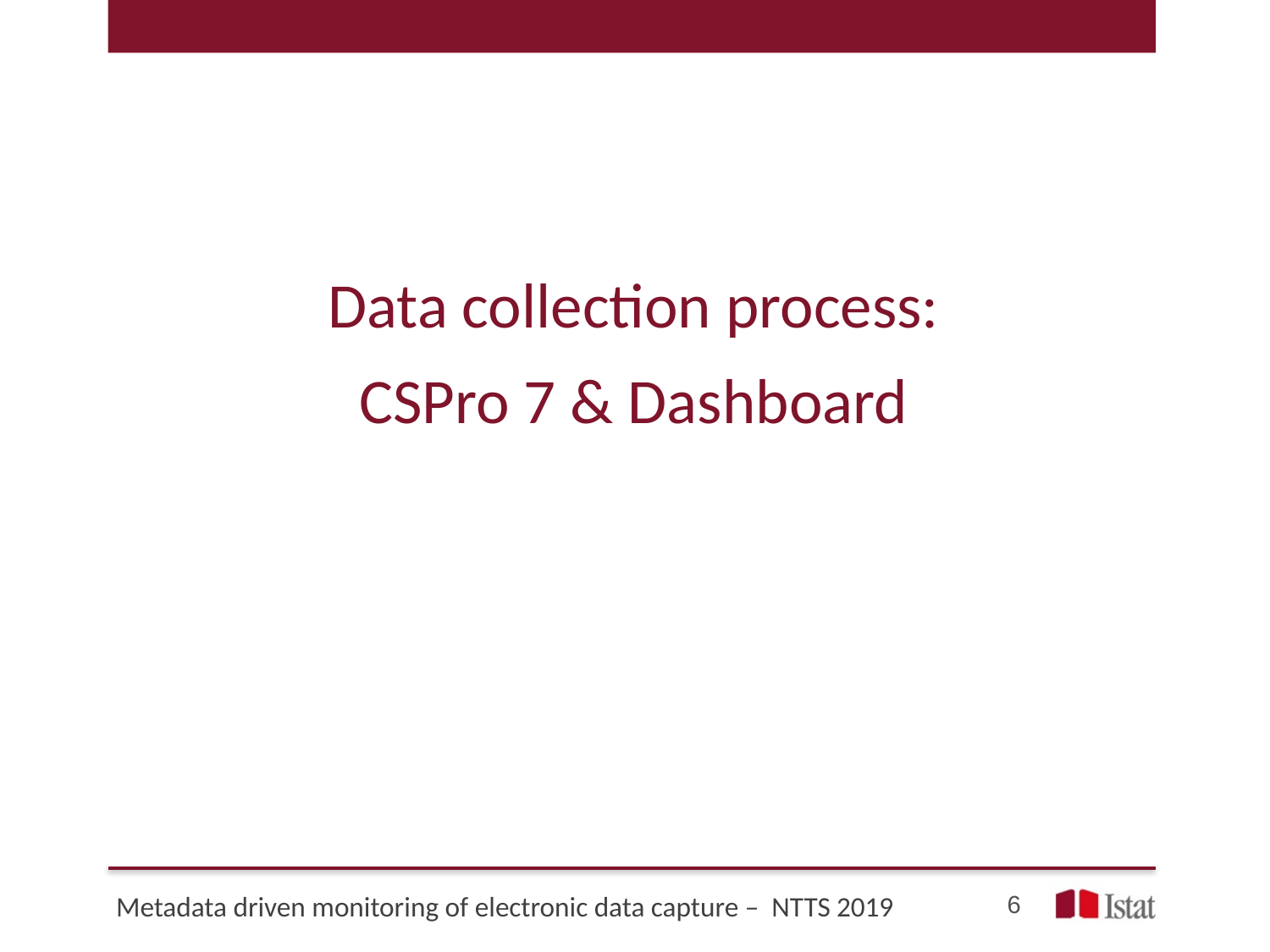

Data collection process:
CSPro 7 & Dashboard
Metadata driven monitoring of electronic data capture –  NTTS 2019
6